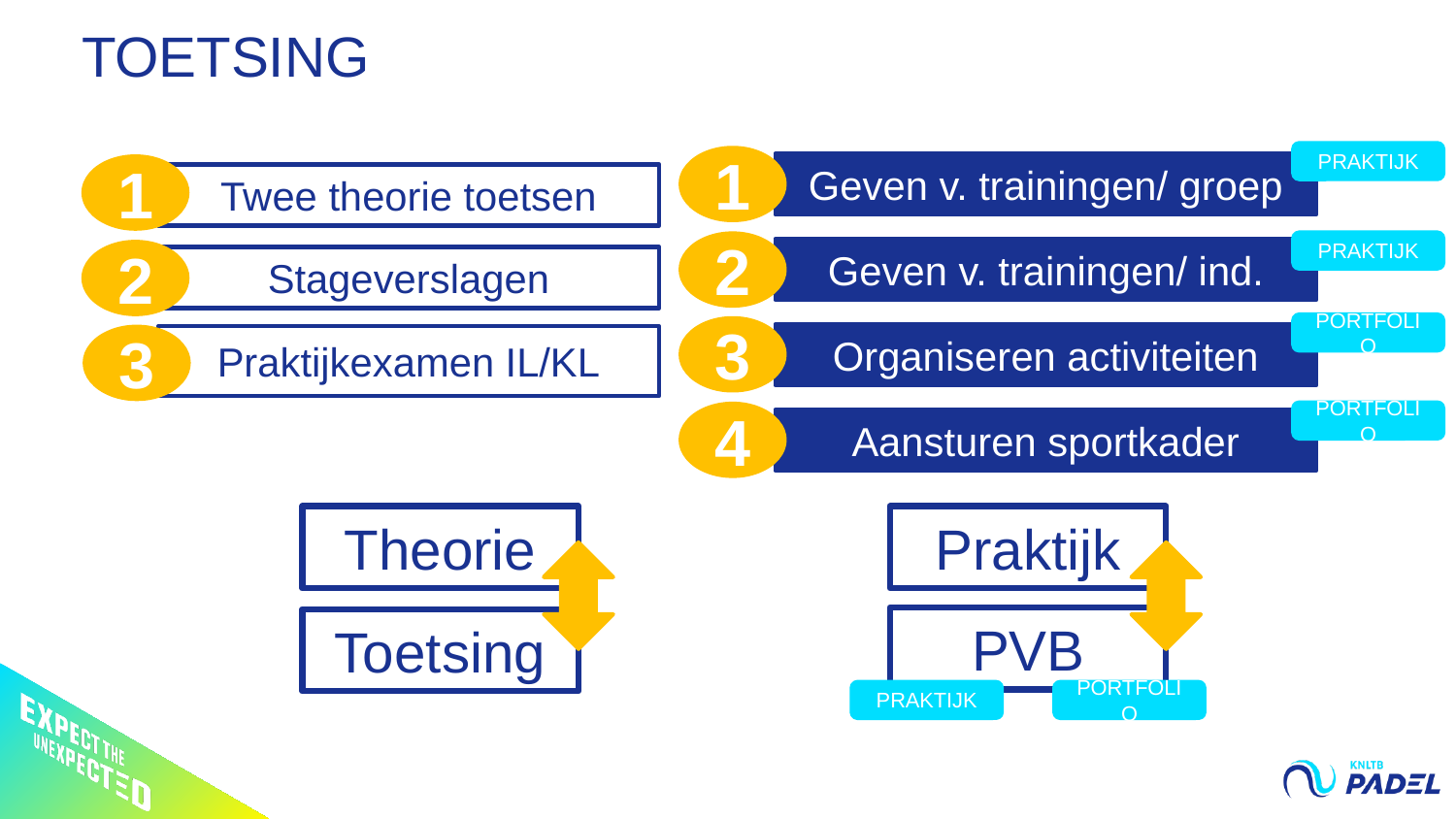

# Toetsing
PRAKTIJK
1
Geven v. trainingen/ groep
1
Twee theorie toetsen
PRAKTIJK
2
Geven v. trainingen/ ind.
2
Stageverslagen
PORTFOLIO
3
Organiseren activiteiten
Praktijkexamen IL/KL
3
PORTFOLIO
4
Aansturen sportkader
Theorie
Praktijk

PVB
Toetsing
PRAKTIJK
PORTFOLIO